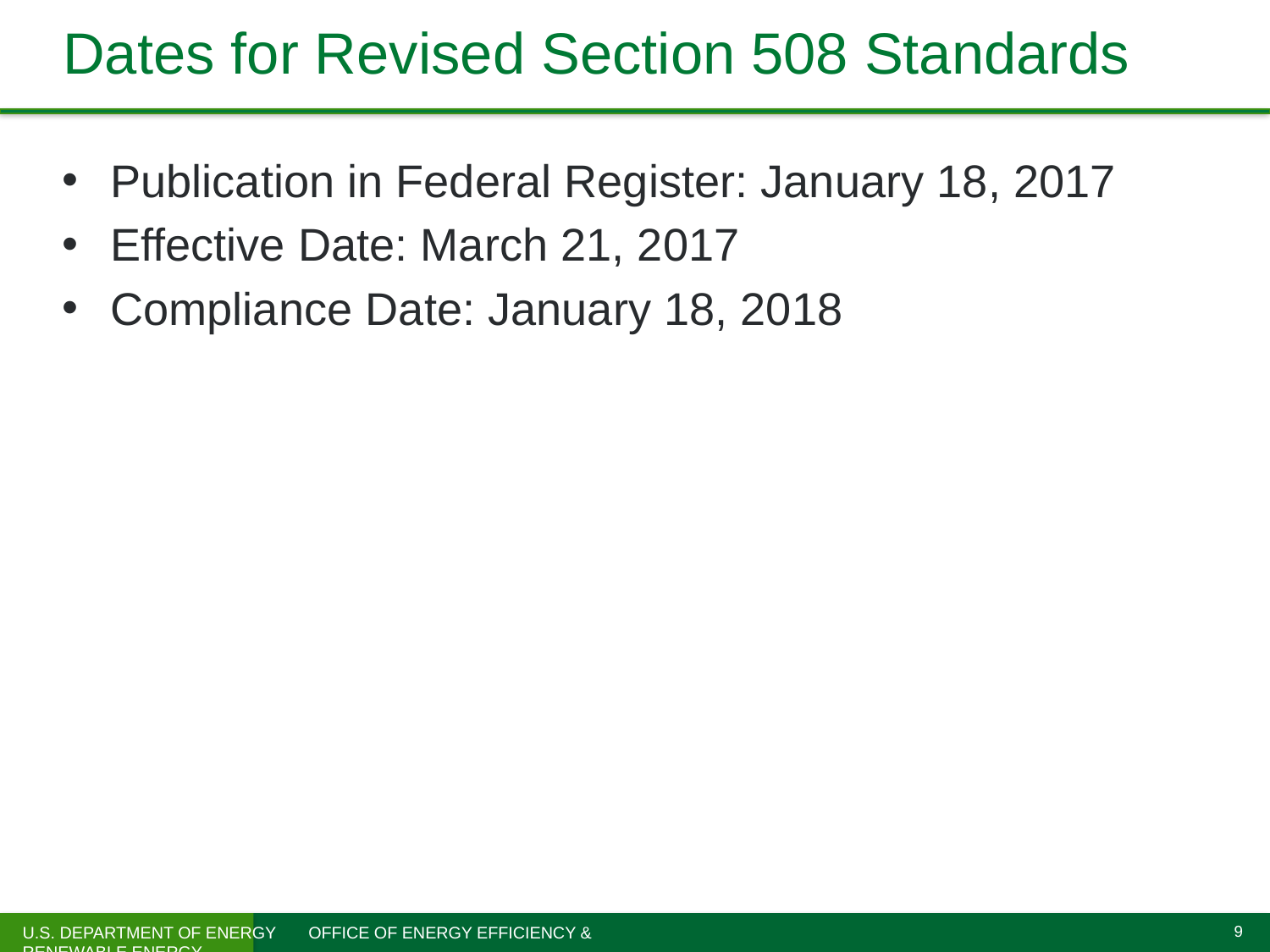

# Dates for Revised Section 508 Standards
Publication in Federal Register: January 18, 2017
Effective Date: March 21, 2017
Compliance Date: January 18, 2018